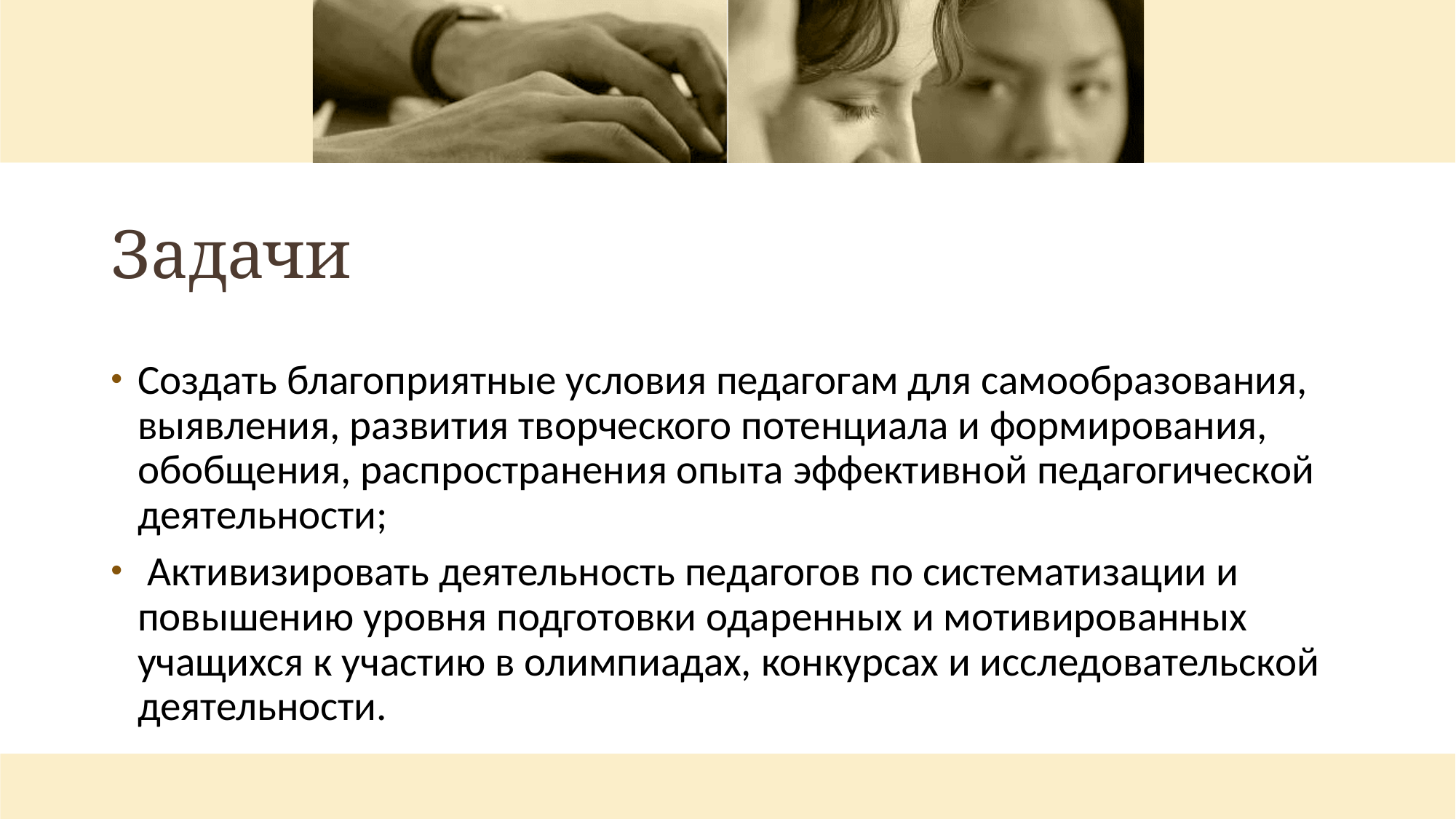

# Задачи
Создать благоприятные условия педагогам для самообразования, выявления, развития творческого потенциала и формирования, обобщения, распространения опыта эффективной педагогической деятельности;
 Активизировать деятельность педагогов по систематизации и повышению уровня подготовки одаренных и мотивированных учащихся к участию в олимпиадах, конкурсах и исследовательской деятельности.